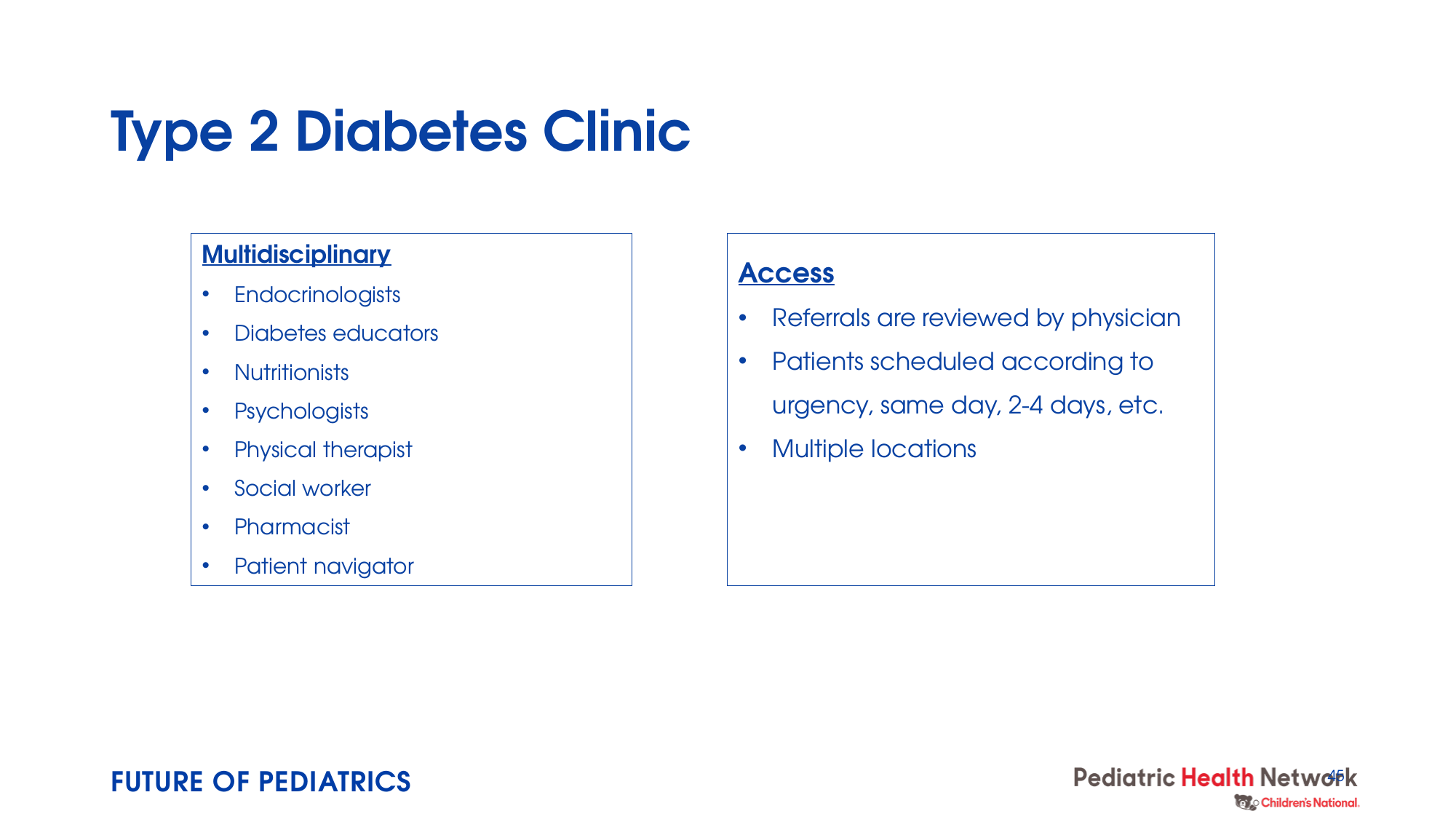

# Type 2 Diabetes Clinic
Multidisciplinary
Endocrinologists
Diabetes educators
Nutritionists
Psychologists
Physical therapist
Social worker
Pharmacist
Patient navigator

Access
Referrals are reviewed by physician
Patients scheduled according to urgency, same day, 2-4 days, etc.
Multiple locations

45